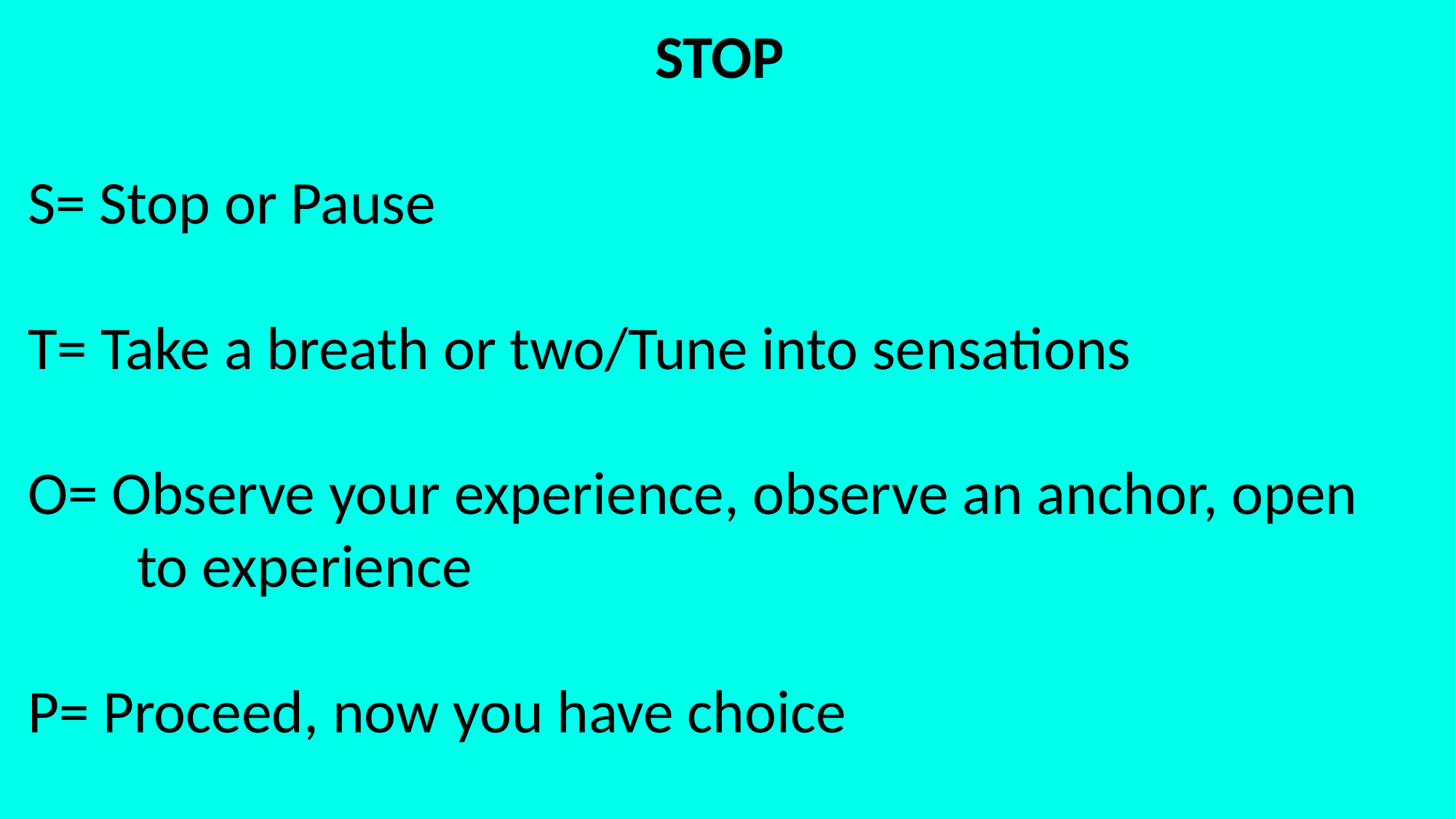

STOP

S= Stop or Pause

T= Take a breath or two/Tune into sensations

O= Observe your experience, observe an anchor, open         	to experience

P= Proceed, now you have choice